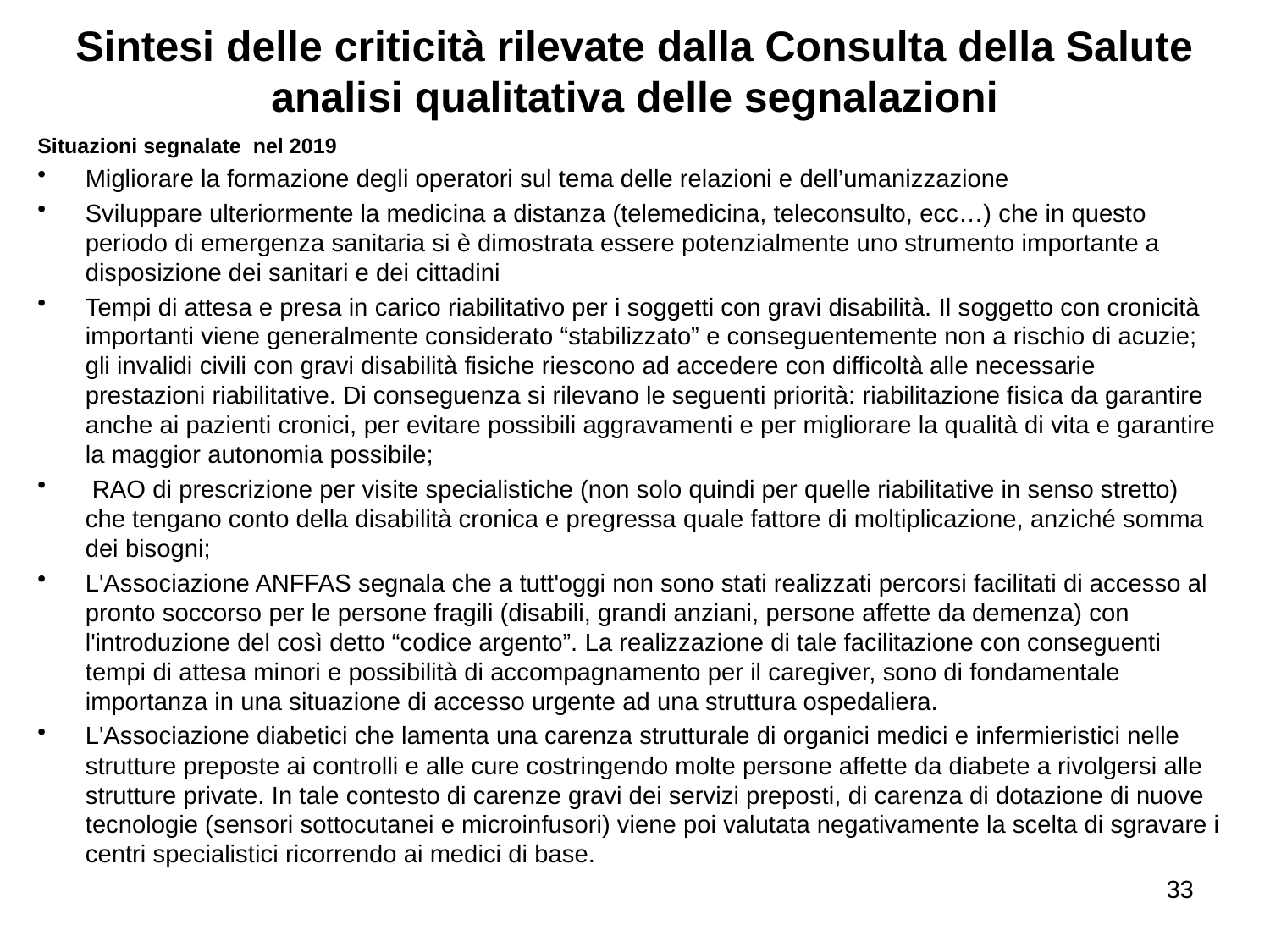

# Sintesi delle criticità rilevate dalla Consulta della Salute analisi qualitativa delle segnalazioni
Situazioni segnalate  nel 2019
Migliorare la formazione degli operatori sul tema delle relazioni e dell’umanizzazione
Sviluppare ulteriormente la medicina a distanza (telemedicina, teleconsulto, ecc…) che in questo periodo di emergenza sanitaria si è dimostrata essere potenzialmente uno strumento importante a disposizione dei sanitari e dei cittadini
Tempi di attesa e presa in carico riabilitativo per i soggetti con gravi disabilità. Il soggetto con cronicità importanti viene generalmente considerato “stabilizzato” e conseguentemente non a rischio di acuzie; gli invalidi civili con gravi disabilità fisiche riescono ad accedere con difficoltà alle necessarie prestazioni riabilitative. Di conseguenza si rilevano le seguenti priorità: riabilitazione fisica da garantire anche ai pazienti cronici, per evitare possibili aggravamenti e per migliorare la qualità di vita e garantire la maggior autonomia possibile;
 RAO di prescrizione per visite specialistiche (non solo quindi per quelle riabilitative in senso stretto) che tengano conto della disabilità cronica e pregressa quale fattore di moltiplicazione, anziché somma dei bisogni;
L'Associazione ANFFAS segnala che a tutt'oggi non sono stati realizzati percorsi facilitati di accesso al pronto soccorso per le persone fragili (disabili, grandi anziani, persone affette da demenza) con l'introduzione del così detto “codice argento”. La realizzazione di tale facilitazione con conseguenti tempi di attesa minori e possibilità di accompagnamento per il caregiver, sono di fondamentale importanza in una situazione di accesso urgente ad una struttura ospedaliera.
L'Associazione diabetici che lamenta una carenza strutturale di organici medici e infermieristici nelle strutture preposte ai controlli e alle cure costringendo molte persone affette da diabete a rivolgersi alle strutture private. In tale contesto di carenze gravi dei servizi preposti, di carenza di dotazione di nuove tecnologie (sensori sottocutanei e microinfusori) viene poi valutata negativamente la scelta di sgravare i centri specialistici ricorrendo ai medici di base.

33